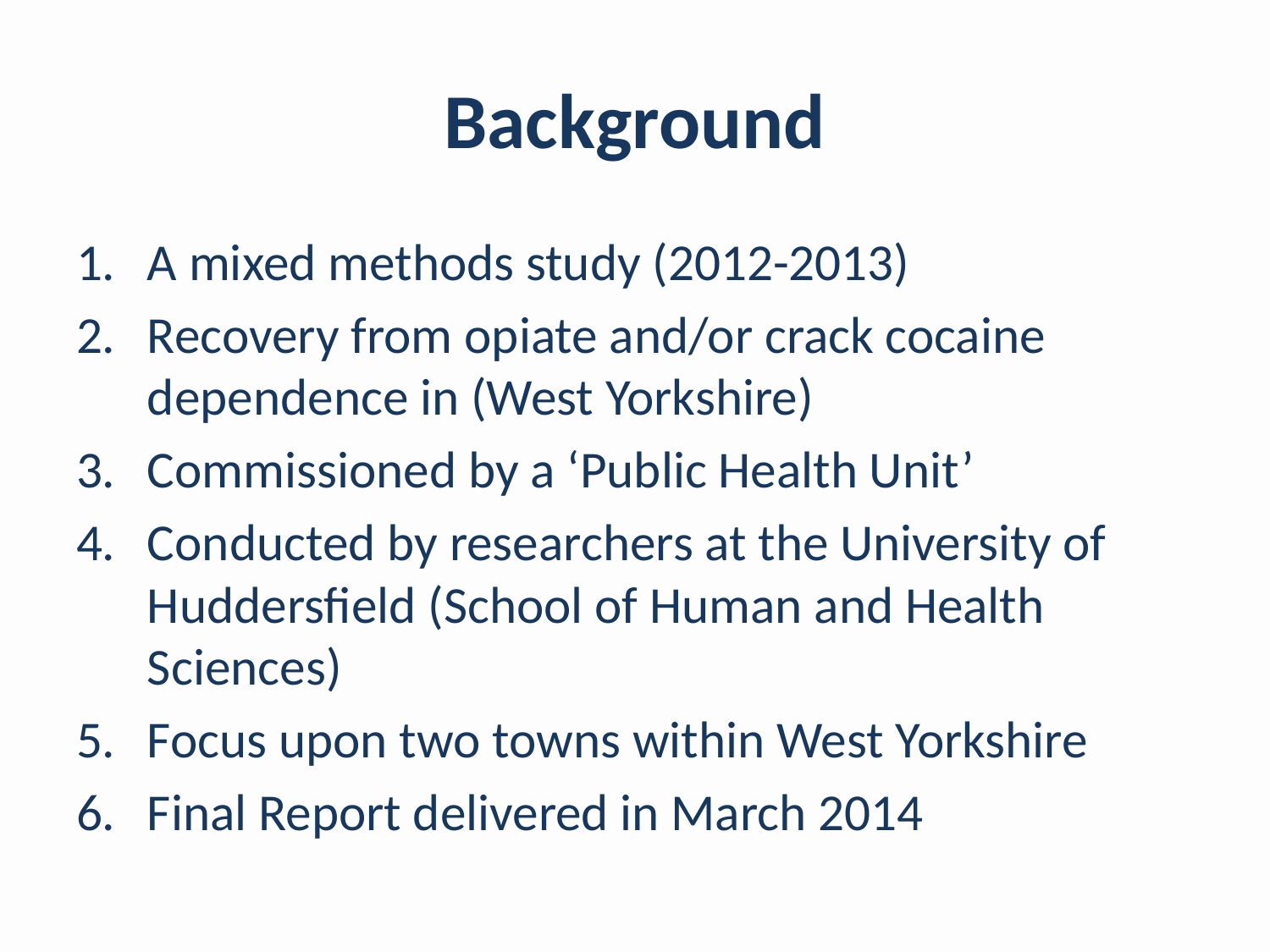

# Background
A mixed methods study (2012-2013)
Recovery from opiate and/or crack cocaine dependence in (West Yorkshire)
Commissioned by a ‘Public Health Unit’
Conducted by researchers at the University of Huddersfield (School of Human and Health Sciences)
Focus upon two towns within West Yorkshire
Final Report delivered in March 2014